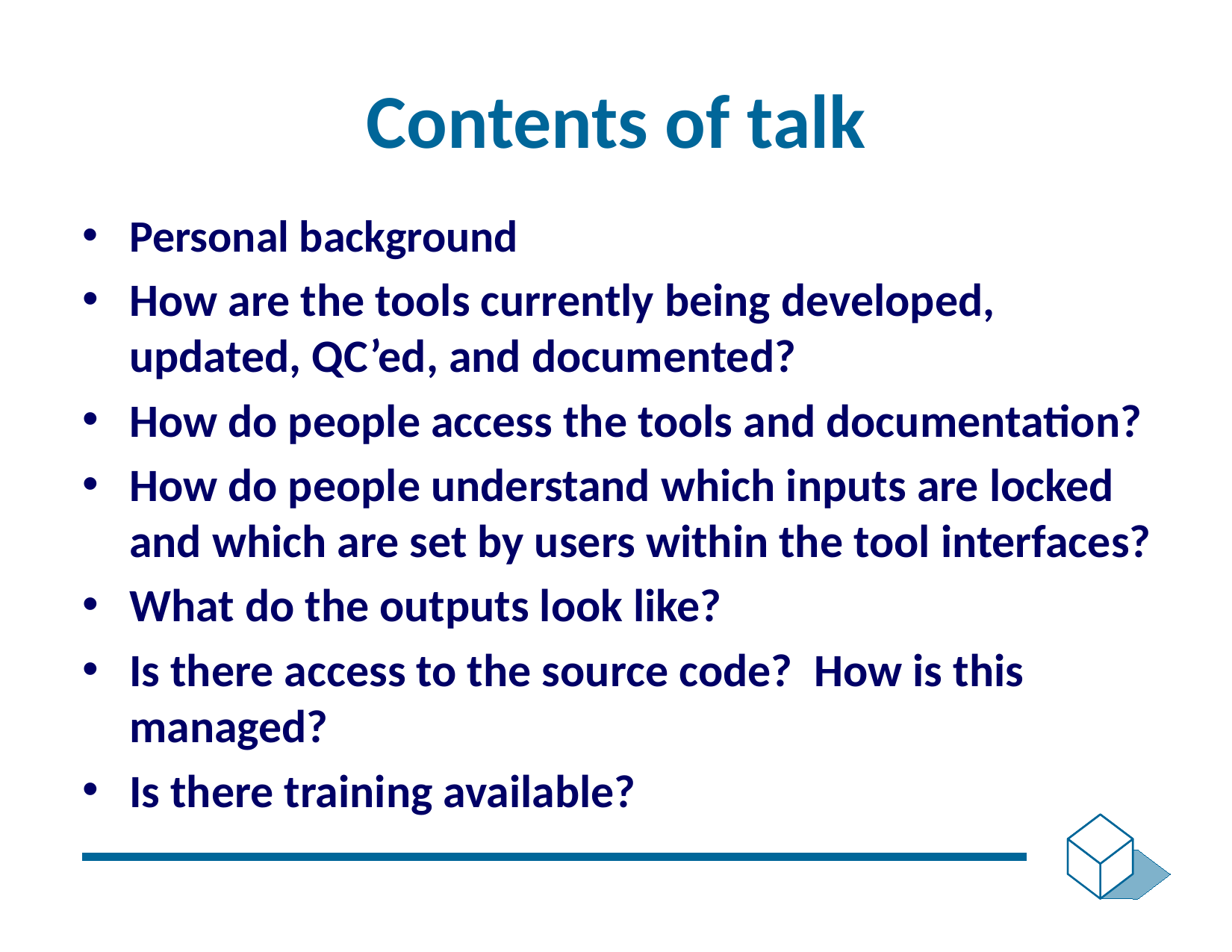

# Contents of talk
Personal background
How are the tools currently being developed, updated, QC’ed, and documented?
How do people access the tools and documentation?
How do people understand which inputs are locked and which are set by users within the tool interfaces?
What do the outputs look like?
Is there access to the source code?  How is this managed?
Is there training available?